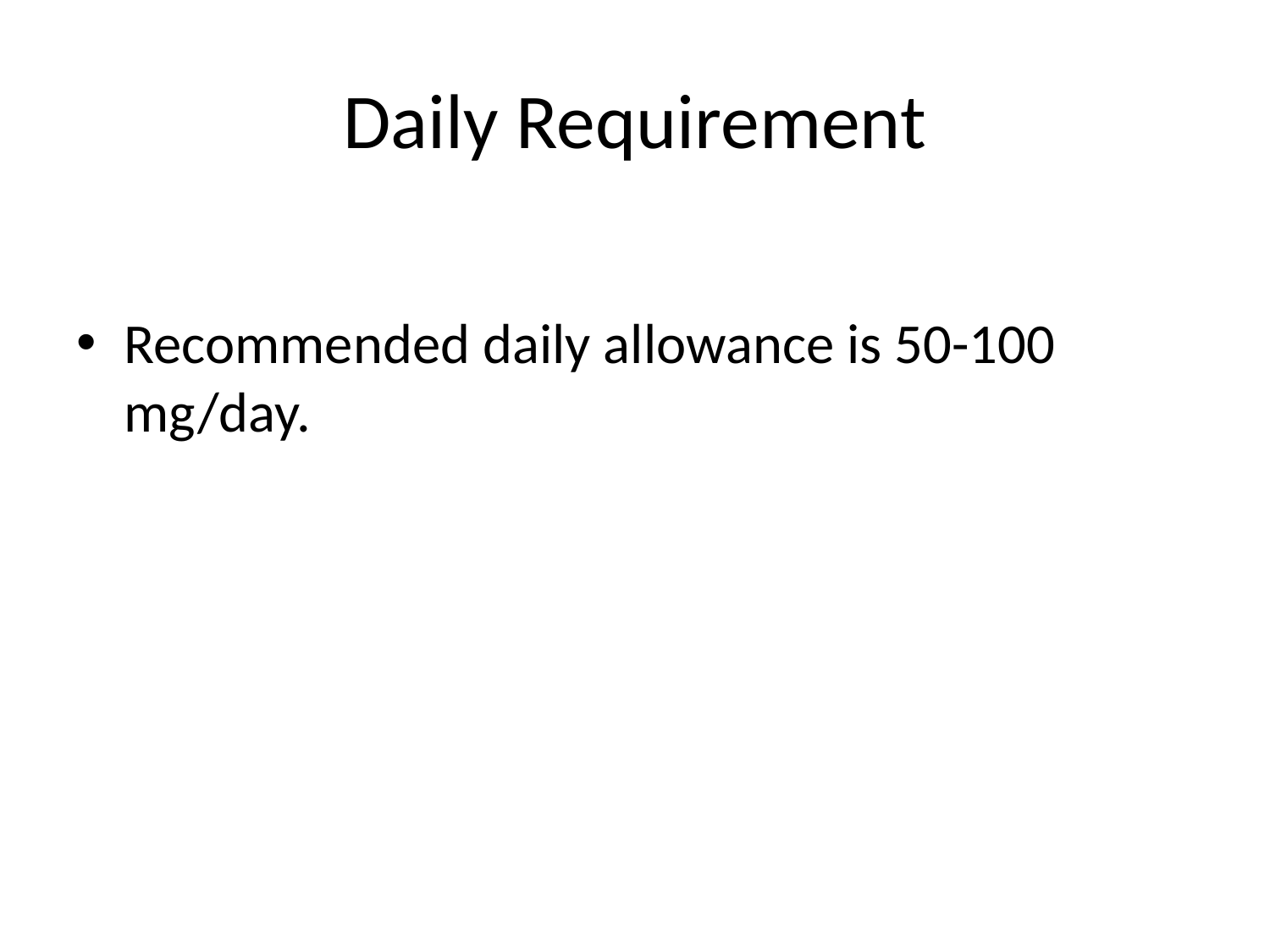

# Daily Requirement

Recommended daily allowance is 50-100 mg/day.